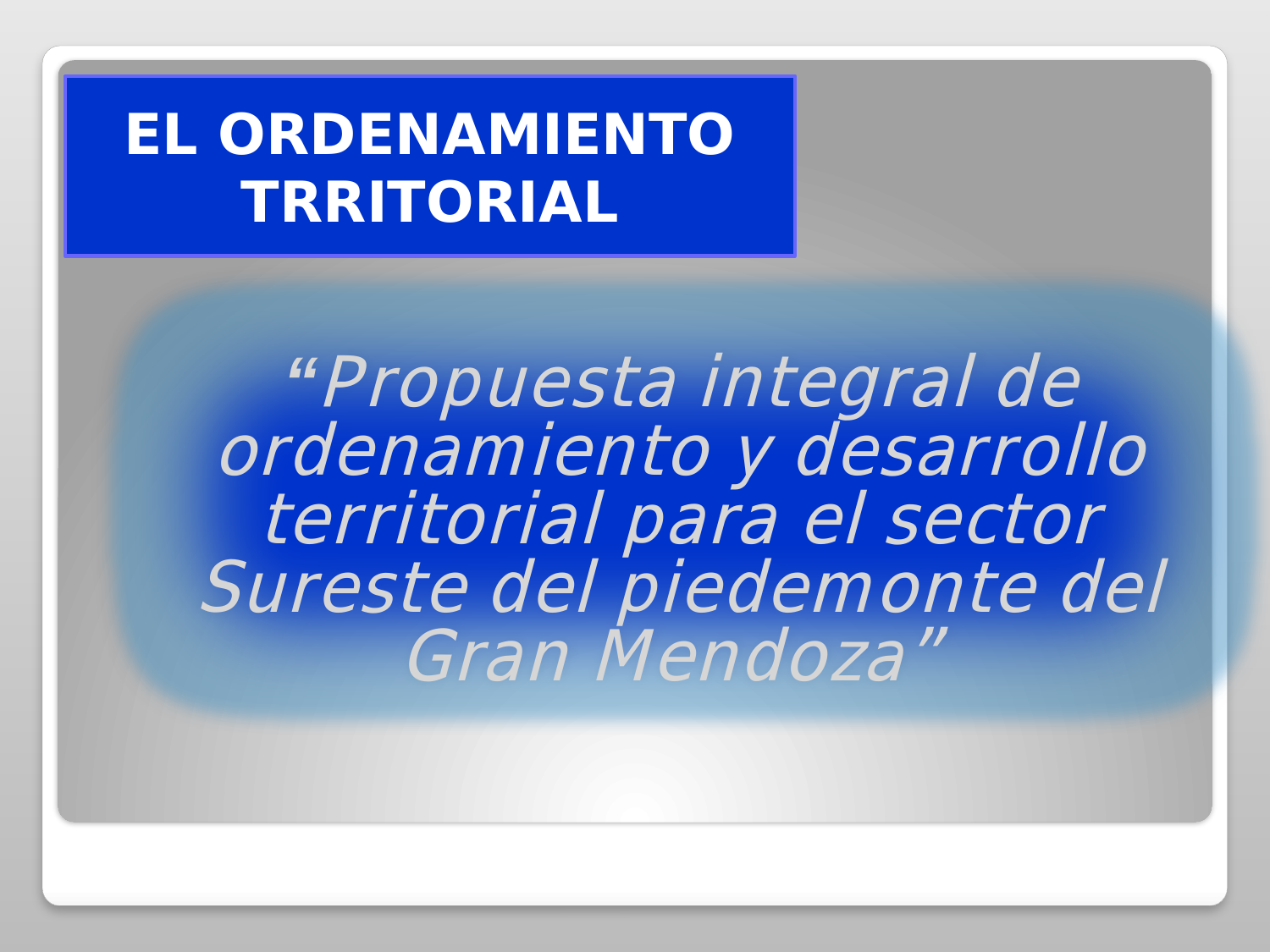

EL ORDENAMIENTO TRRITORIAL
“Propuesta integral de ordenamiento y desarrollo territorial para el sector Sureste del piedemonte del Gran Mendoza”